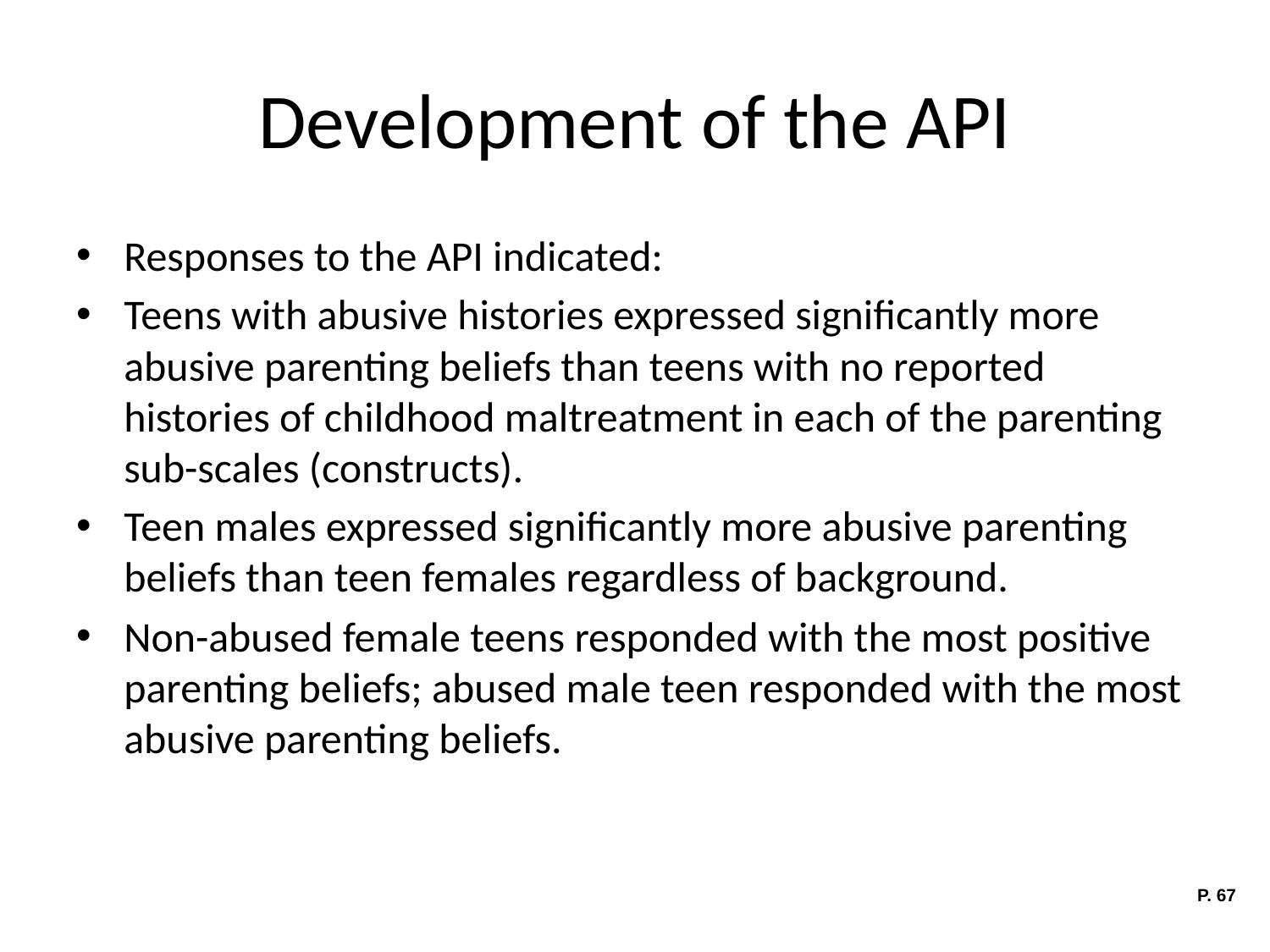

# Development of the API
Responses to the API indicated:
Teens with abusive histories expressed significantly more abusive parenting beliefs than teens with no reported histories of childhood maltreatment in each of the parenting sub-scales (constructs).
Teen males expressed significantly more abusive parenting beliefs than teen females regardless of background.
Non-abused female teens responded with the most positive parenting beliefs; abused male teen responded with the most abusive parenting beliefs.

P. 67